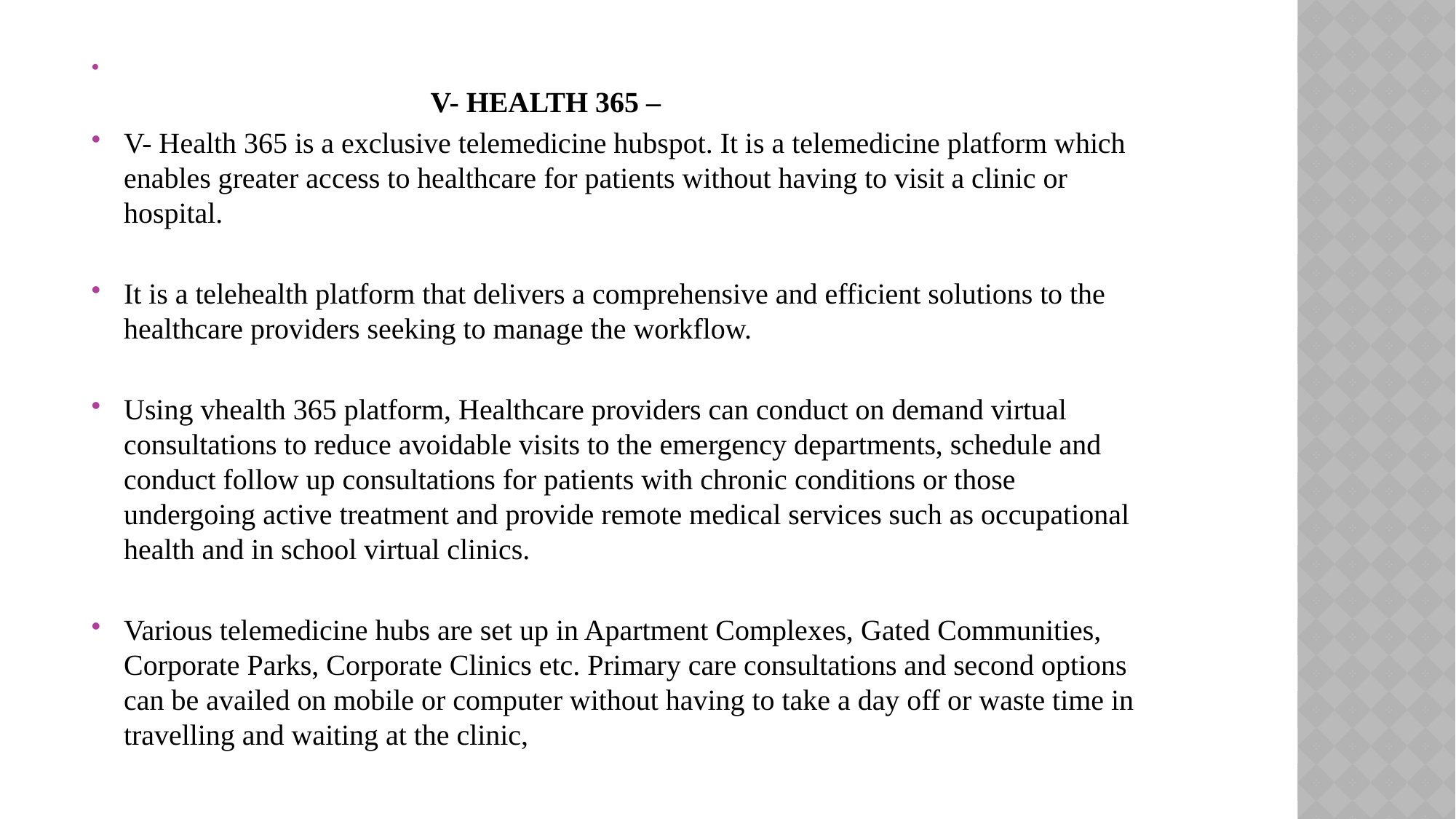

Stake holders of the government sponsored national level health insurance schemes are satisfied with IT enabled process of the enrolmenV- HEALTH 365 –
V- Health 365 is a exclusive telemedicine hubspot. It is a telemedicine platform which enables greater access to healthcare for patients without having to visit a clinic or hospital.

It is a telehealth platform that delivers a comprehensive and efficient solutions to the healthcare providers seeking to manage the workflow.

Using vhealth 365 platform, Healthcare providers can conduct on demand virtual consultations to reduce avoidable visits to the emergency departments, schedule and conduct follow up consultations for patients with chronic conditions or those undergoing active treatment and provide remote medical services such as occupational health and in school virtual clinics.

Various telemedicine hubs are set up in Apartment Complexes, Gated Communities, Corporate Parks, Corporate Clinics etc. Primary care consultations and second options can be availed on mobile or computer without having to take a day off or waste time in travelling and waiting at the clinic,th scheme made available operational through IT enablement of processes, though vast difference in response noted from providers between private/government.